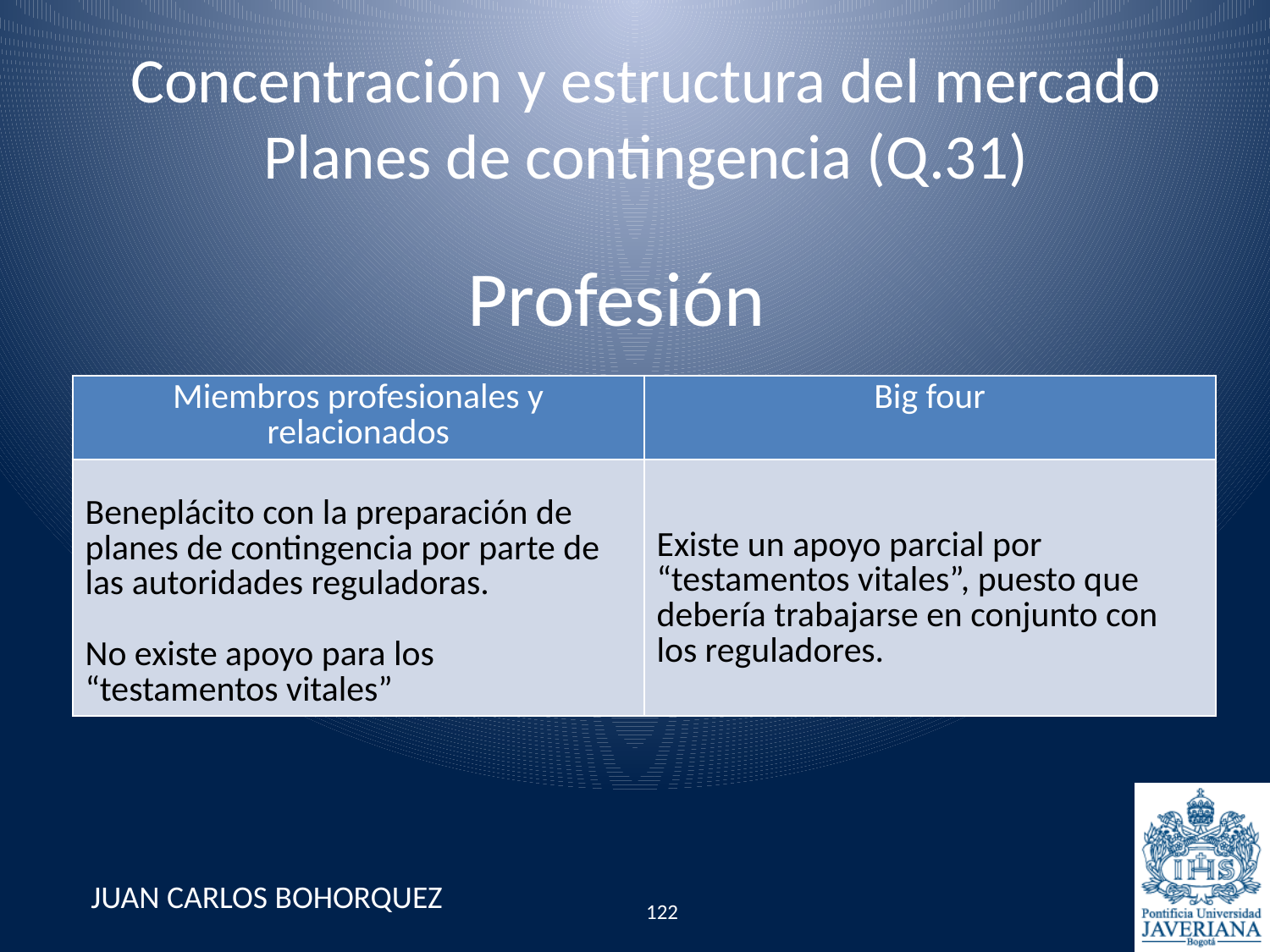

Concentración y estructura del mercado Planes de contingencia (Q.31)
# Profesión
| Miembros profesionales y relacionados | Big four |
| --- | --- |
| Beneplácito con la preparación de planes de contingencia por parte de las autoridades reguladoras. No existe apoyo para los “testamentos vitales” | Existe un apoyo parcial por “testamentos vitales”, puesto que debería trabajarse en conjunto con los reguladores. |
JUAN CARLOS BOHORQUEZ
122